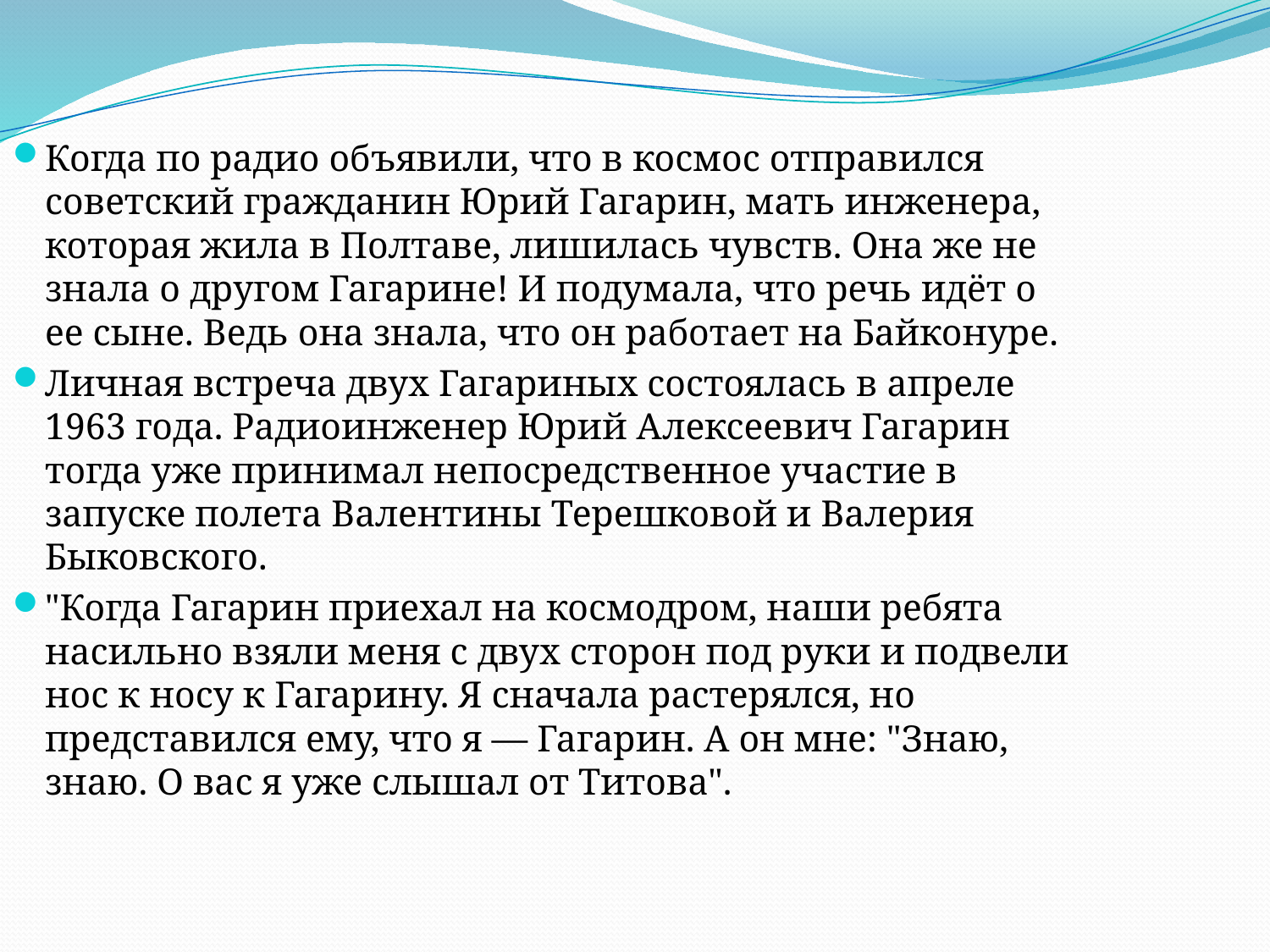

Когда по радио объявили, что в космос отправился советский гражданин Юрий Гагарин, мать инженера, которая жила в Полтаве, лишилась чувств. Она же не знала о другом Гагарине! И подумала, что речь идёт о ее сыне. Ведь она знала, что он работает на Байконуре.
Личная встреча двух Гагариных состоялась в апреле 1963 года. Радиоинженер Юрий Алексеевич Гагарин тогда уже принимал непосредственное участие в запуске полета Валентины Терешковой и Валерия Быковского.
"Когда Гагарин приехал на космодром, наши ребята насильно взяли меня с двух сторон под руки и подвели нос к носу к Гагарину. Я сначала растерялся, но представился ему, что я — Гагарин. А он мне: "Знаю, знаю. О вас я уже слышал от Титова".